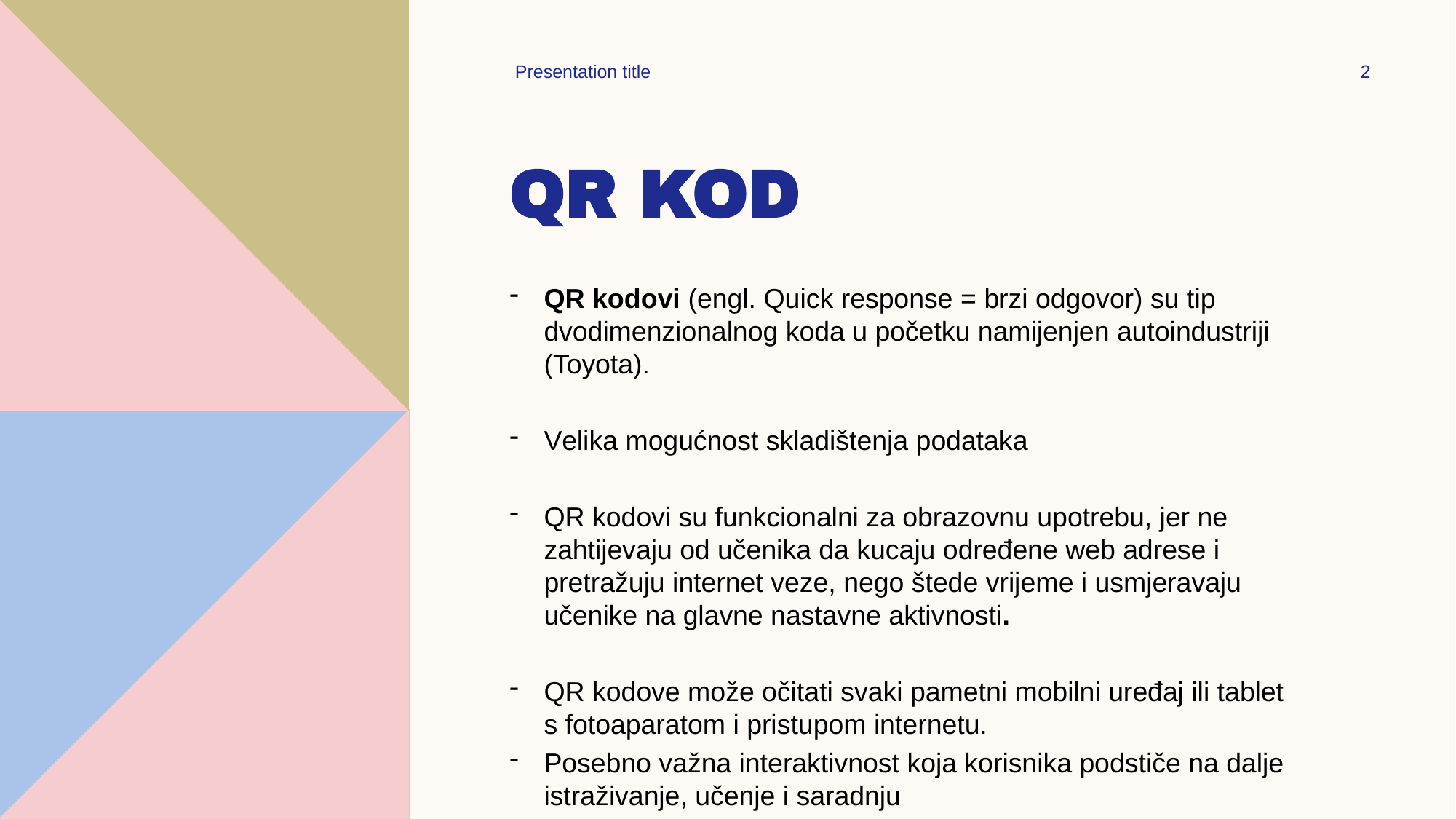

Presentation title
2
# QR kod
QR kodovi (engl. Quick response = brzi odgovor) su tip dvodimenzionalnog koda u početku namijenjen autoindustriji (Toyota).

Velika mogućnost skladištenja podataka

QR kodovi su funkcionalni za obrazovnu upotrebu, jer ne zahtijevaju od učenika da kucaju određene web adrese i pretražuju internet veze, nego štede vrijeme i usmjeravaju učenike na glavne nastavne aktivnosti.

QR kodove može očitati svaki pametni mobilni uređaj ili tablet s fotoaparatom i pristupom internetu.
Posebno važna interaktivnost koja korisnika podstiče na dalje istraživanje, učenje i saradnju